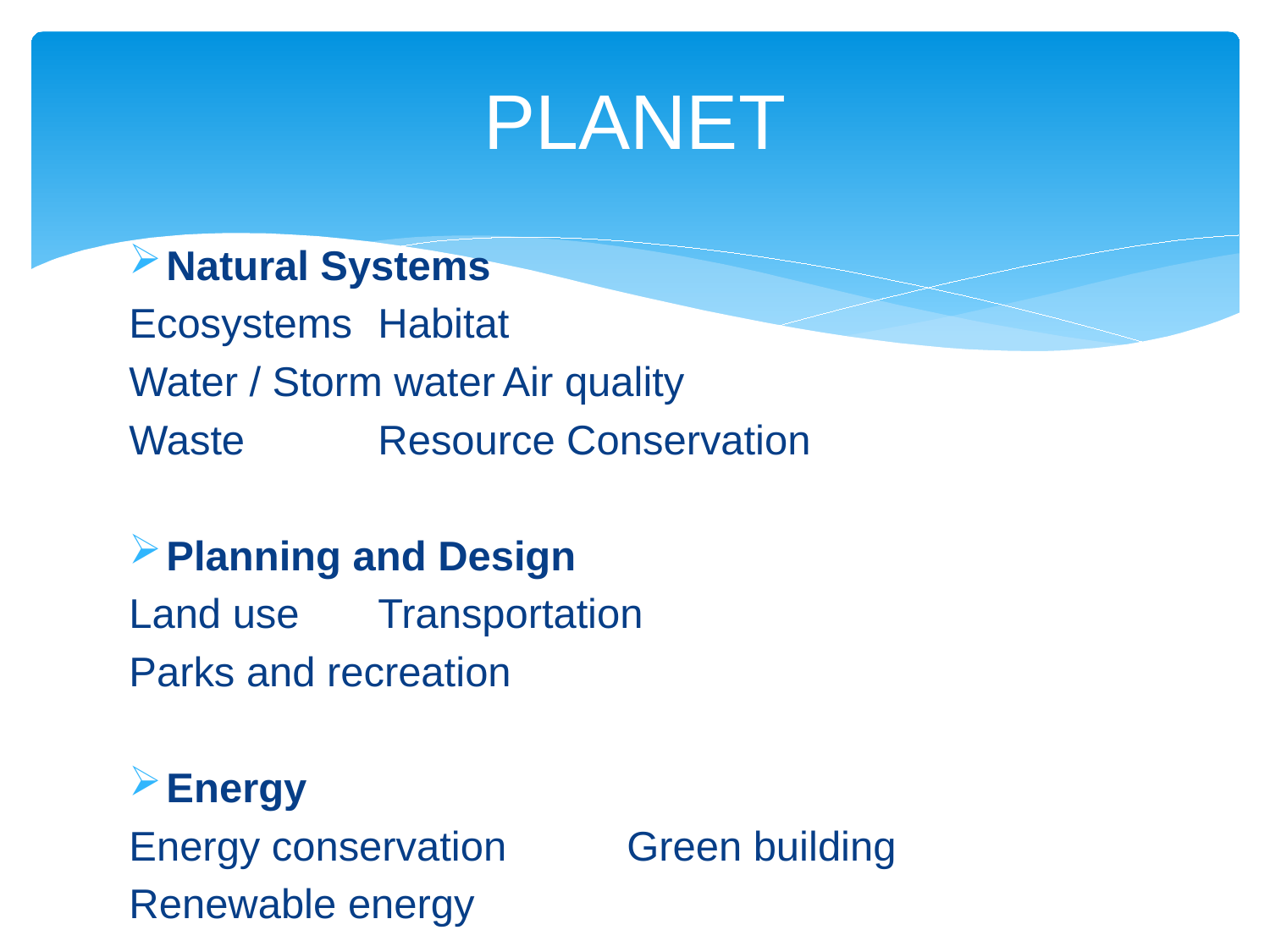

# PLANET
Natural Systems
Ecosystems 			Habitat
Water / Storm water		Air quality
Waste 				Resource Conservation

Planning and Design
Land use			Transportation
Parks and recreation

Energy
Energy conservation		Green building
Renewable energy